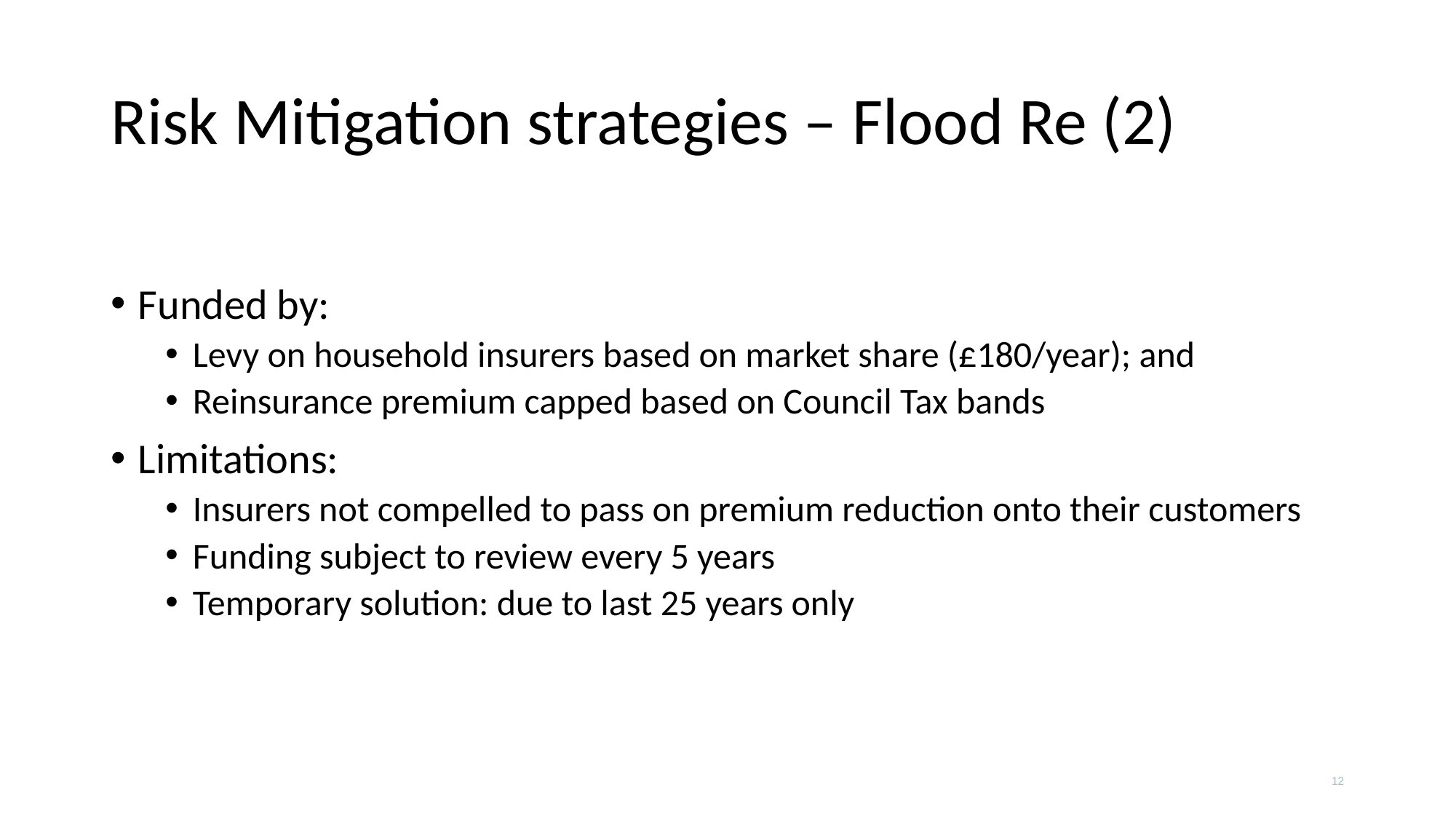

# Risk Mitigation strategies – Flood Re (2)

Funded by:
Levy on household insurers based on market share (£180/year); and
Reinsurance premium capped based on Council Tax bands
Limitations:
Insurers not compelled to pass on premium reduction onto their customers
Funding subject to review every 5 years
Temporary solution: due to last 25 years only

12